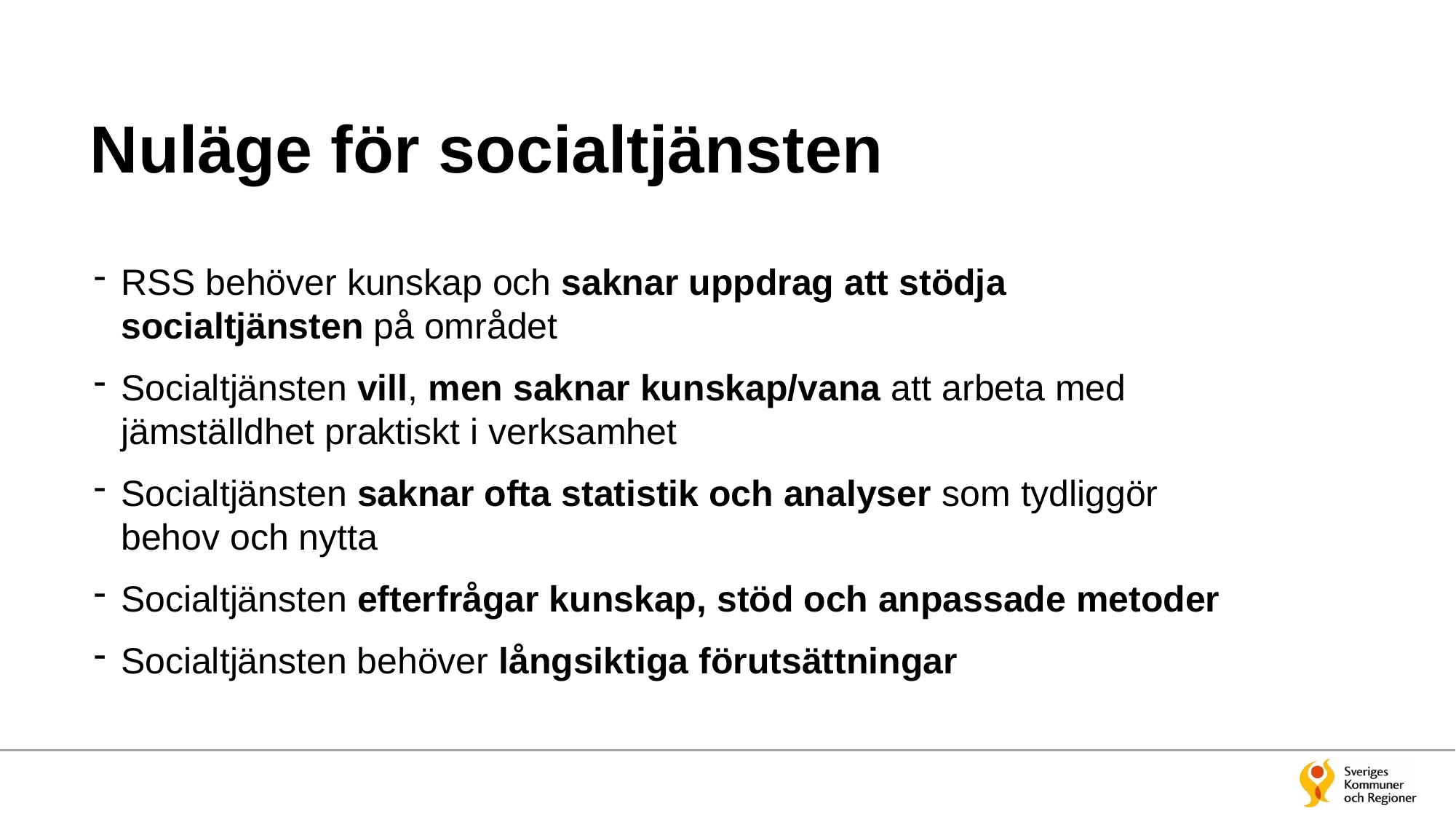

# Nuläge för socialtjänsten
RSS behöver kunskap och saknar uppdrag att stödja socialtjänsten på området
Socialtjänsten vill, men saknar kunskap/vana att arbeta med jämställdhet praktiskt i verksamhet
Socialtjänsten saknar ofta statistik och analyser som tydliggör behov och nytta
Socialtjänsten efterfrågar kunskap, stöd och anpassade metoder
Socialtjänsten behöver långsiktiga förutsättningar